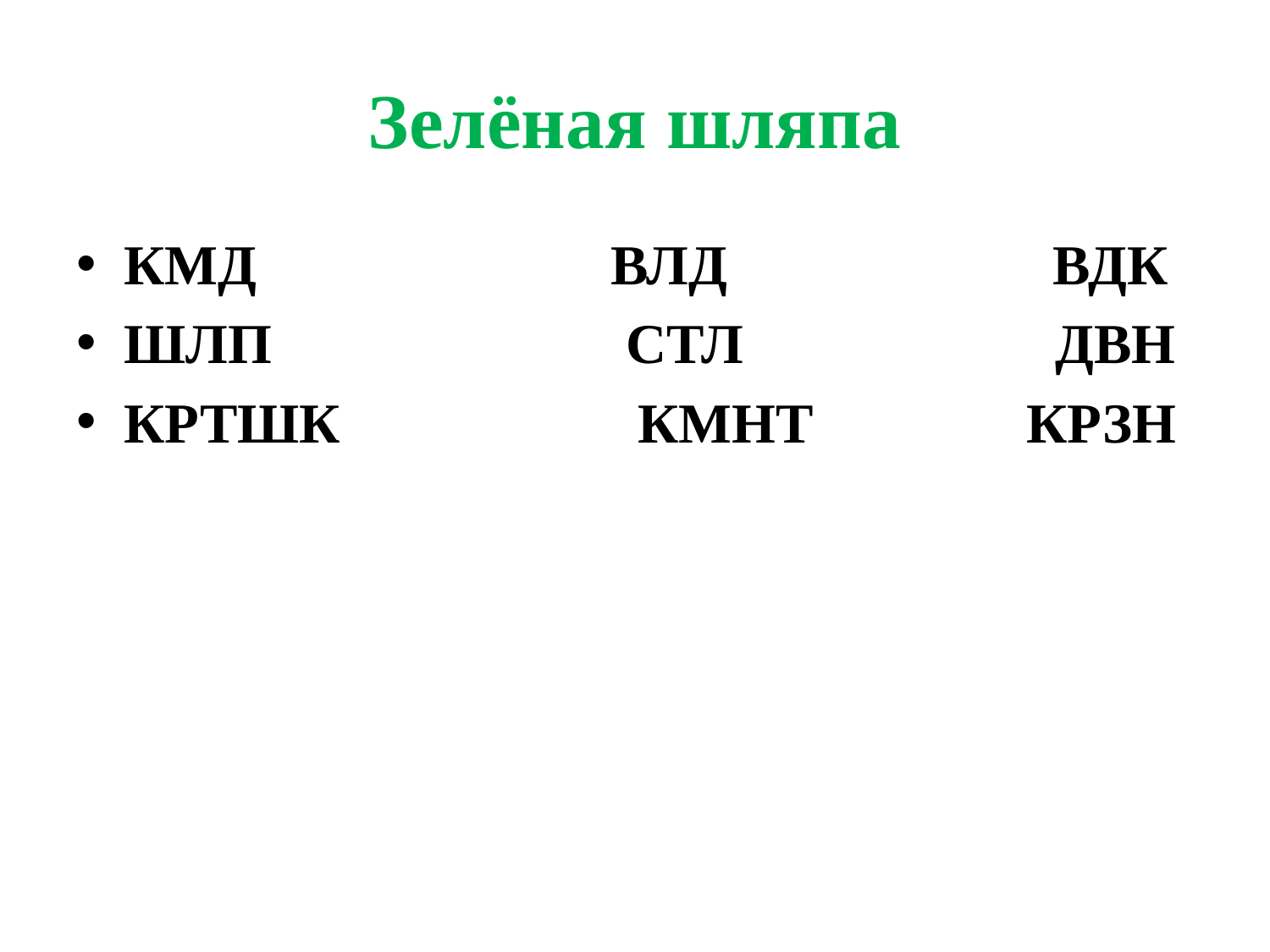

# Зелёная шляпа
КМД                         ВЛД                       ВДК
ШЛП                         СТЛ                      ДВН
КРТШК                     КМНТ               КРЗН